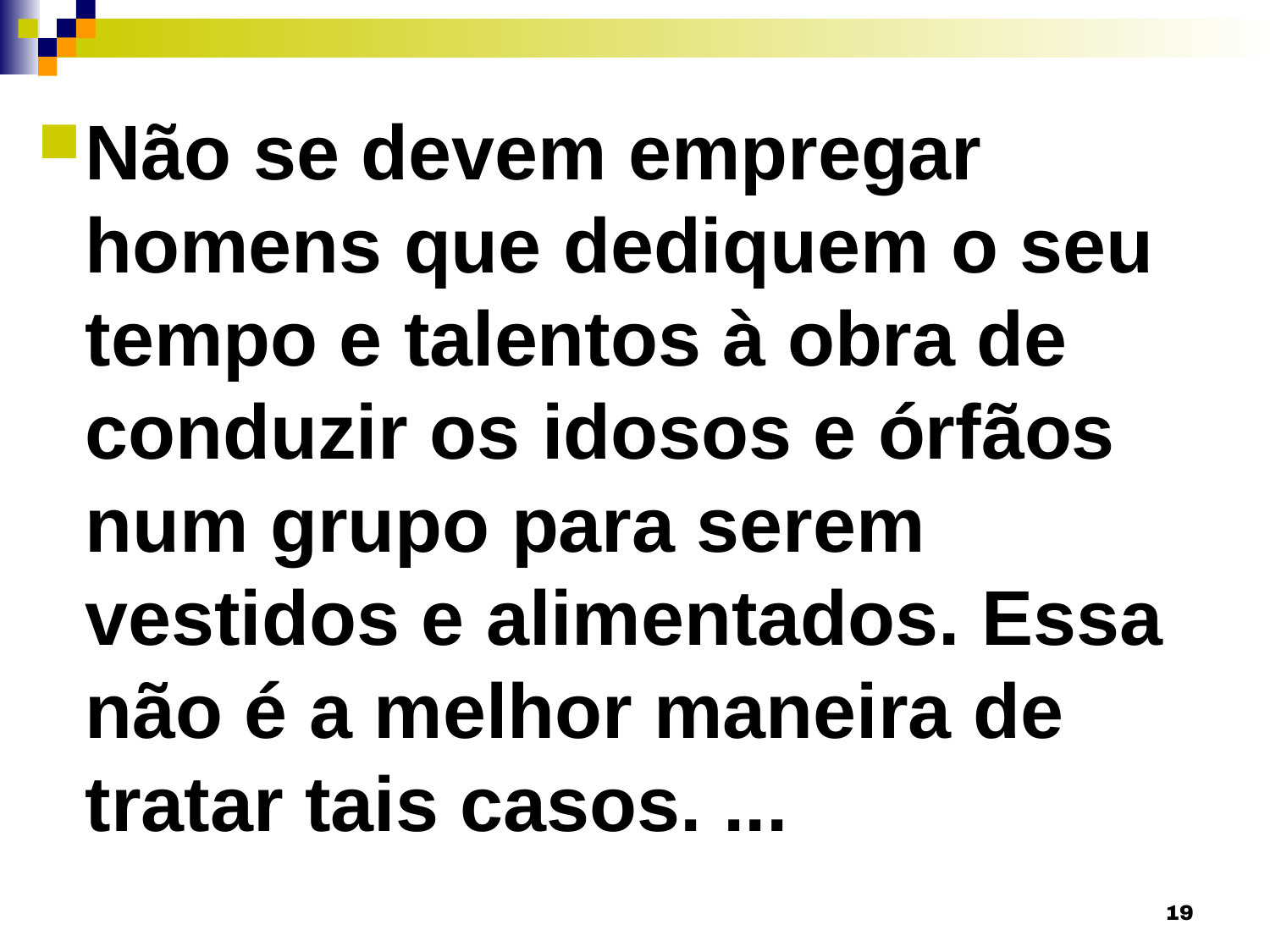

Não se devem empregar homens que dediquem o seu tempo e talentos à obra de conduzir os idosos e órfãos num grupo para serem vestidos e alimentados. Essa não é a melhor maneira de tratar tais casos. ...
19